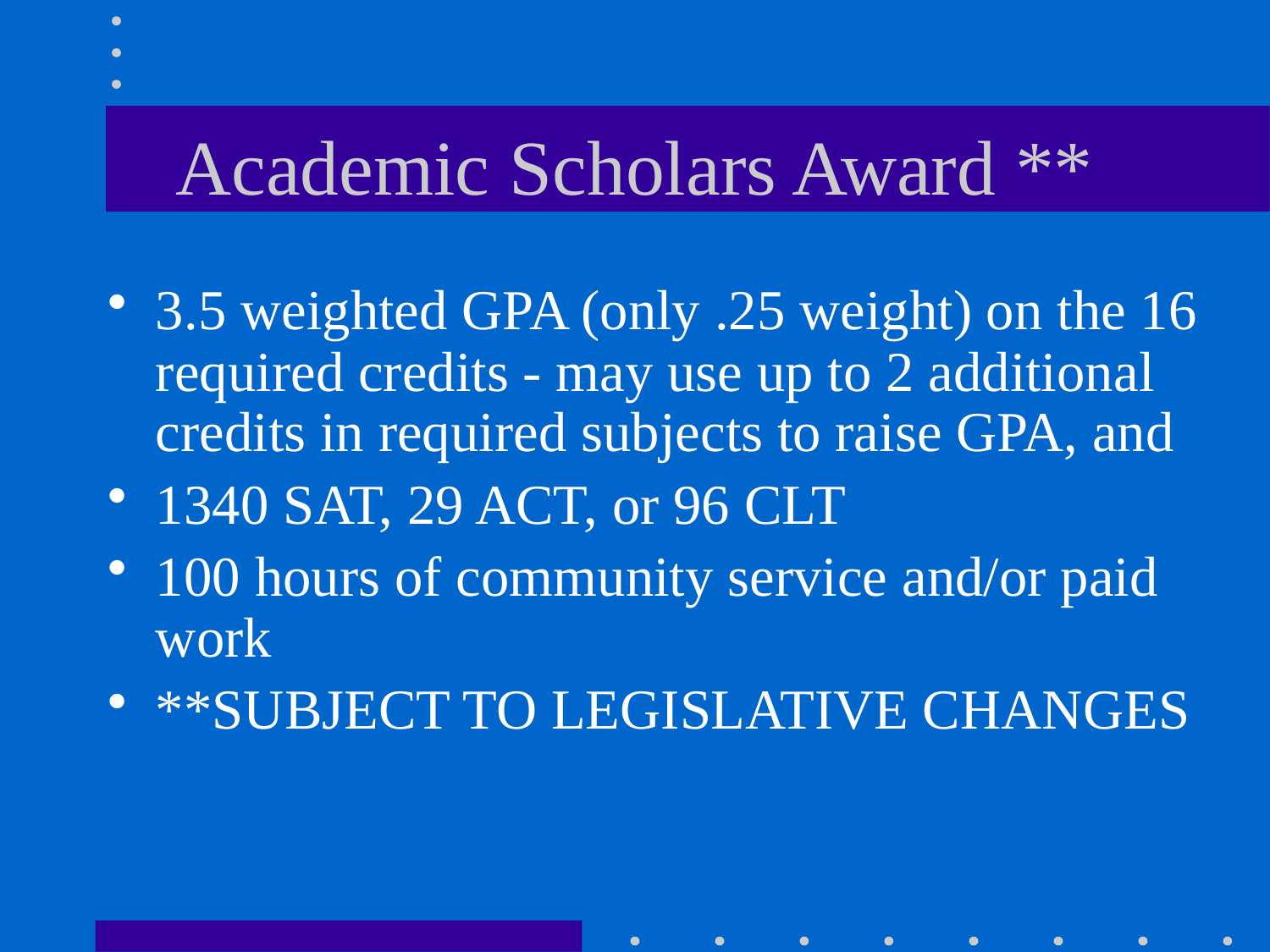

# Academic Scholars Award **
3.5 weighted GPA (only .25 weight) on the 16 required credits - may use up to 2 additional credits in required subjects to raise GPA, and
1340 SAT, 29 ACT, or 96 CLT
100 hours of community service and/or paid work
**SUBJECT TO LEGISLATIVE CHANGES